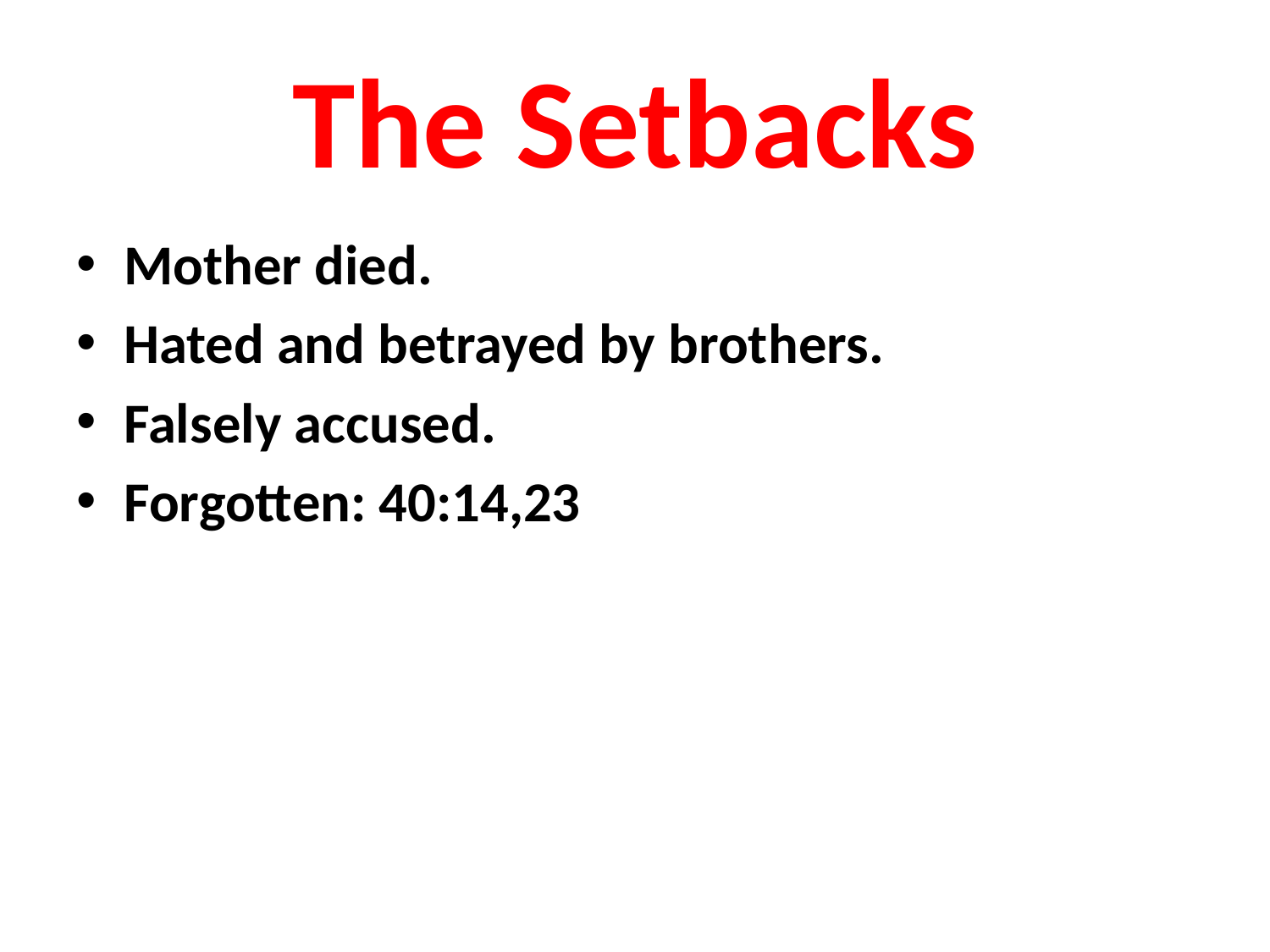

# The Setbacks
Mother died.
Hated and betrayed by brothers.
Falsely accused.
Forgotten: 40:14,23